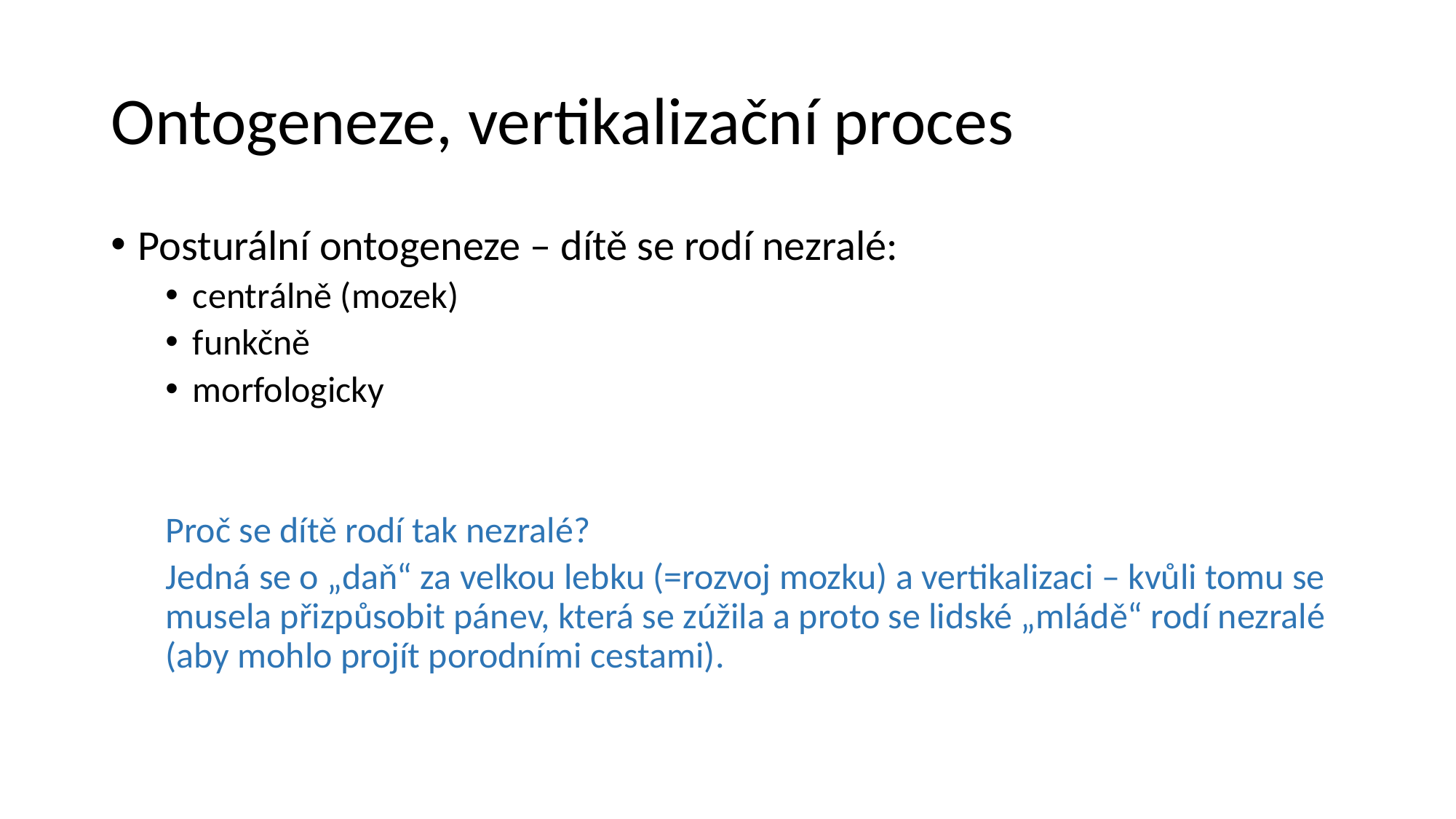

# Ontogeneze, vertikalizační proces
Posturální ontogeneze – dítě se rodí nezralé:
centrálně (mozek)
funkčně
morfologicky

Proč se dítě rodí tak nezralé?
Jedná se o „daň“ za velkou lebku (=rozvoj mozku) a vertikalizaci – kvůli tomu se musela přizpůsobit pánev, která se zúžila a proto se lidské „mládě“ rodí nezralé (aby mohlo projít porodními cestami).